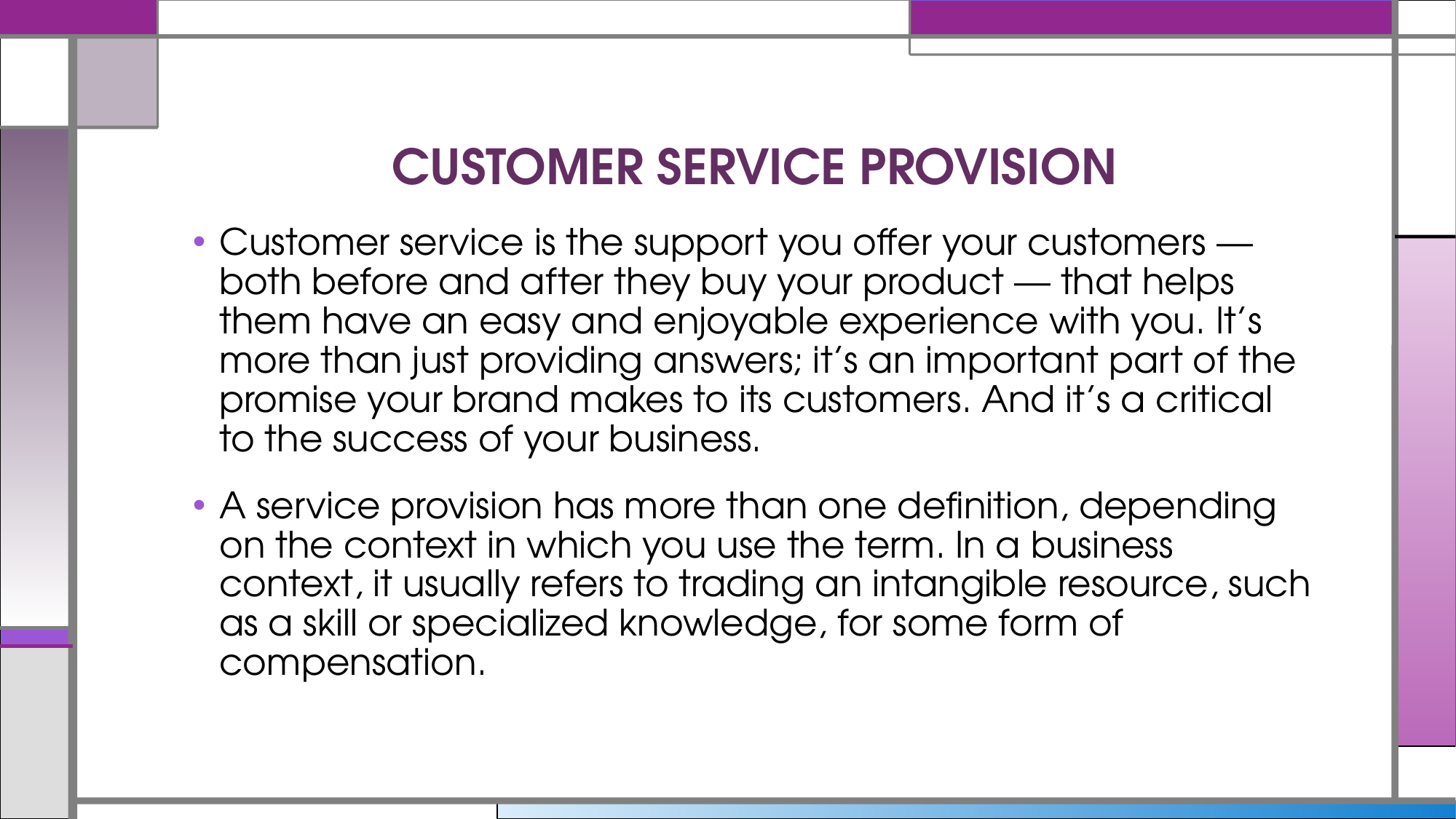

# CUSTOMER SERVICE PROVISION
Customer service is the support you offer your customers — both before and after they buy your product — that helps them have an easy and enjoyable experience with you. It’s more than just providing answers; it’s an important part of the promise your brand makes to its customers. And it’s a critical to the success of your business.
A service provision has more than one definition, depending on the context in which you use the term. In a business context, it usually refers to trading an intangible resource, such as a skill or specialized knowledge, for some form of compensation.